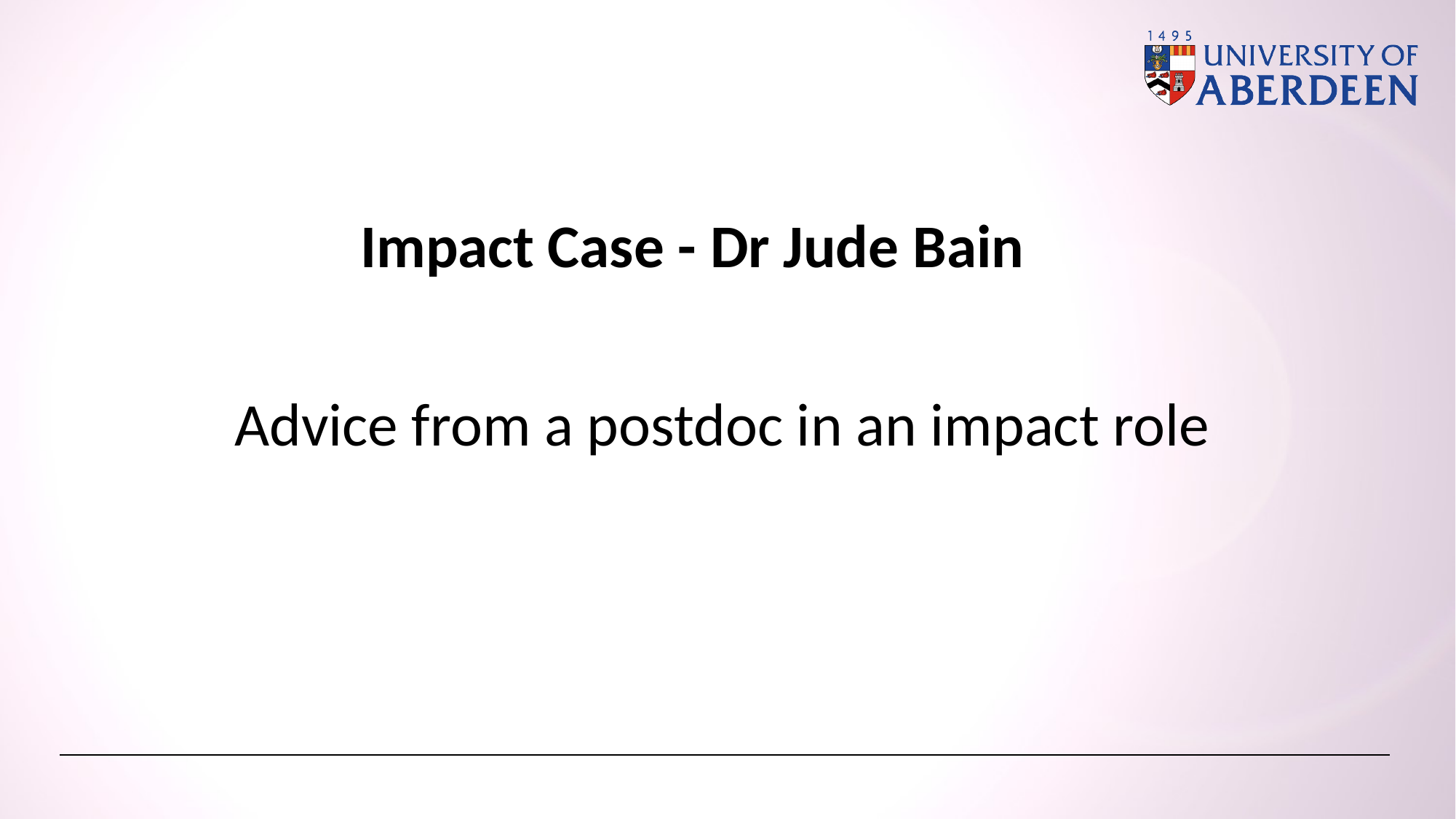

Impact Case - Dr Jude Bain
Advice from a postdoc in an impact role